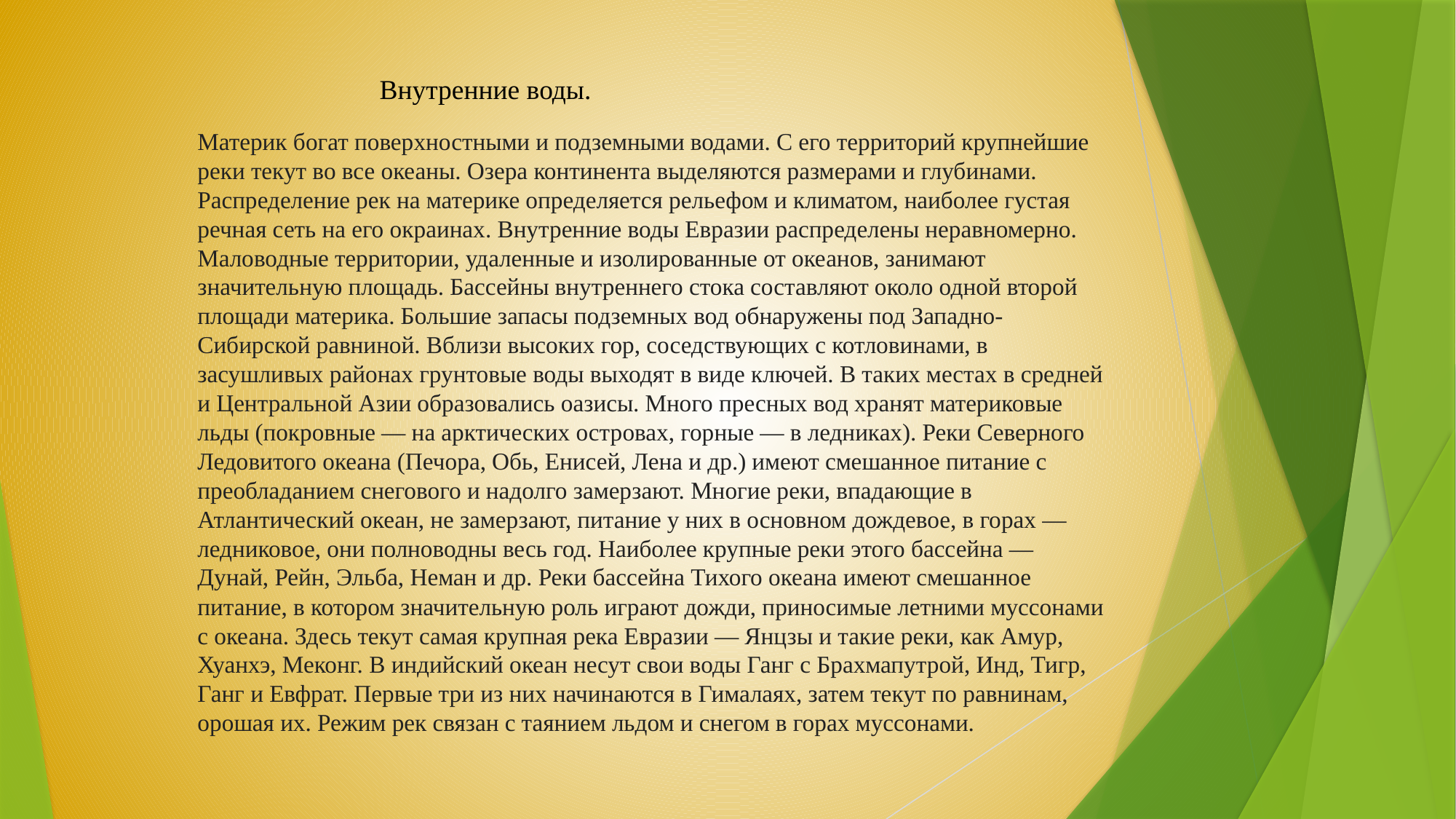

Внутренние воды.
Материк богат поверхностными и подземными водами. С его территорий крупнейшие реки текут во все океаны. Озера континента выделяются размерами и глубинами. Распределение рек на материке определяется рельефом и климатом, наиболее густая речная сеть на его окраинах. Внутренние воды Евразии распределены неравномерно.
Маловодные территории, удаленные и изолированные от океанов, занимают значительную площадь. Бассейны внутреннего стока составляют около одной второй площади материка. Большие запасы подземных вод обнаружены под Западно-Сибирской равниной. Вблизи высоких гор, соседствующих с котловинами, в засушливых районах грунтовые воды выходят в виде ключей. В таких местах в средней и Центральной Азии образовались оазисы. Много пресных вод хранят материковые льды (покровные — на арктических островах, горные — в ледниках). Реки Северного Ледовитого океана (Печора, Обь, Енисей, Лена и др.) имеют смешанное питание с преобладанием снегового и надолго замерзают. Многие реки, впадающие в Атлантический океан, не замерзают, питание у них в основном дождевое, в горах — ледниковое, они полноводны весь год. Наиболее крупные реки этого бассейна — Дунай, Рейн, Эльба, Неман и др. Реки бассейна Тихого океана имеют смешанное питание, в котором значительную роль играют дожди, приносимые летними муссонами с океана. Здесь текут самая крупная река Евразии — Янцзы и такие реки, как Амур, Хуанхэ, Меконг. В индийский океан несут свои воды Ганг с Брахмапутрой, Инд, Тигр, Ганг и Евфрат. Первые три из них начинаются в Гималаях, затем текут по равнинам, орошая их. Режим рек связан с таянием льдом и снегом в горах муссонами.